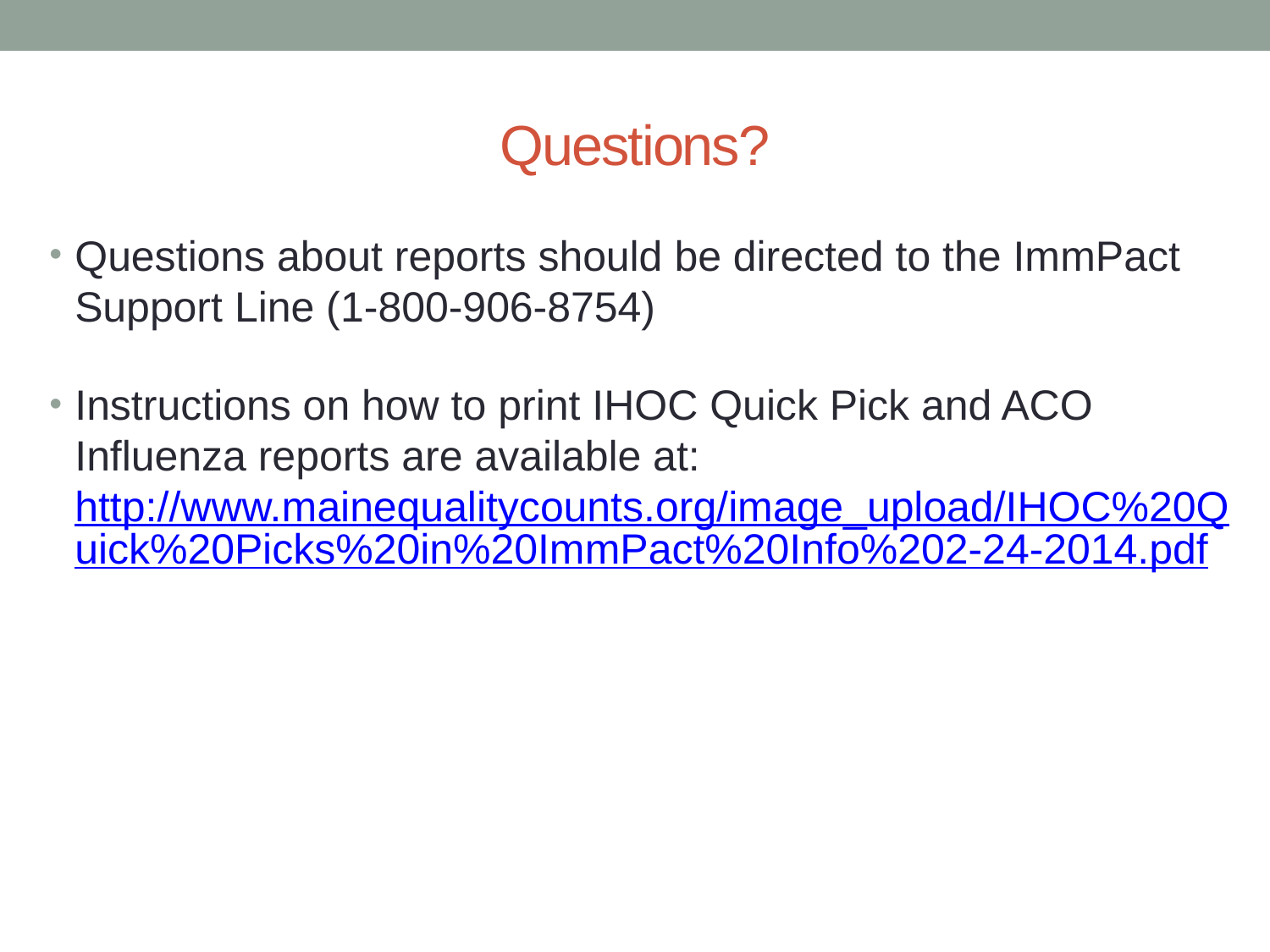

# Questions?
Questions about reports should be directed to the ImmPact Support Line (1-800-906-8754)

Instructions on how to print IHOC Quick Pick and ACO Influenza reports are available at: http://www.mainequalitycounts.org/image_upload/IHOC%20Quick%20Picks%20in%20ImmPact%20Info%202-24-2014.pdf